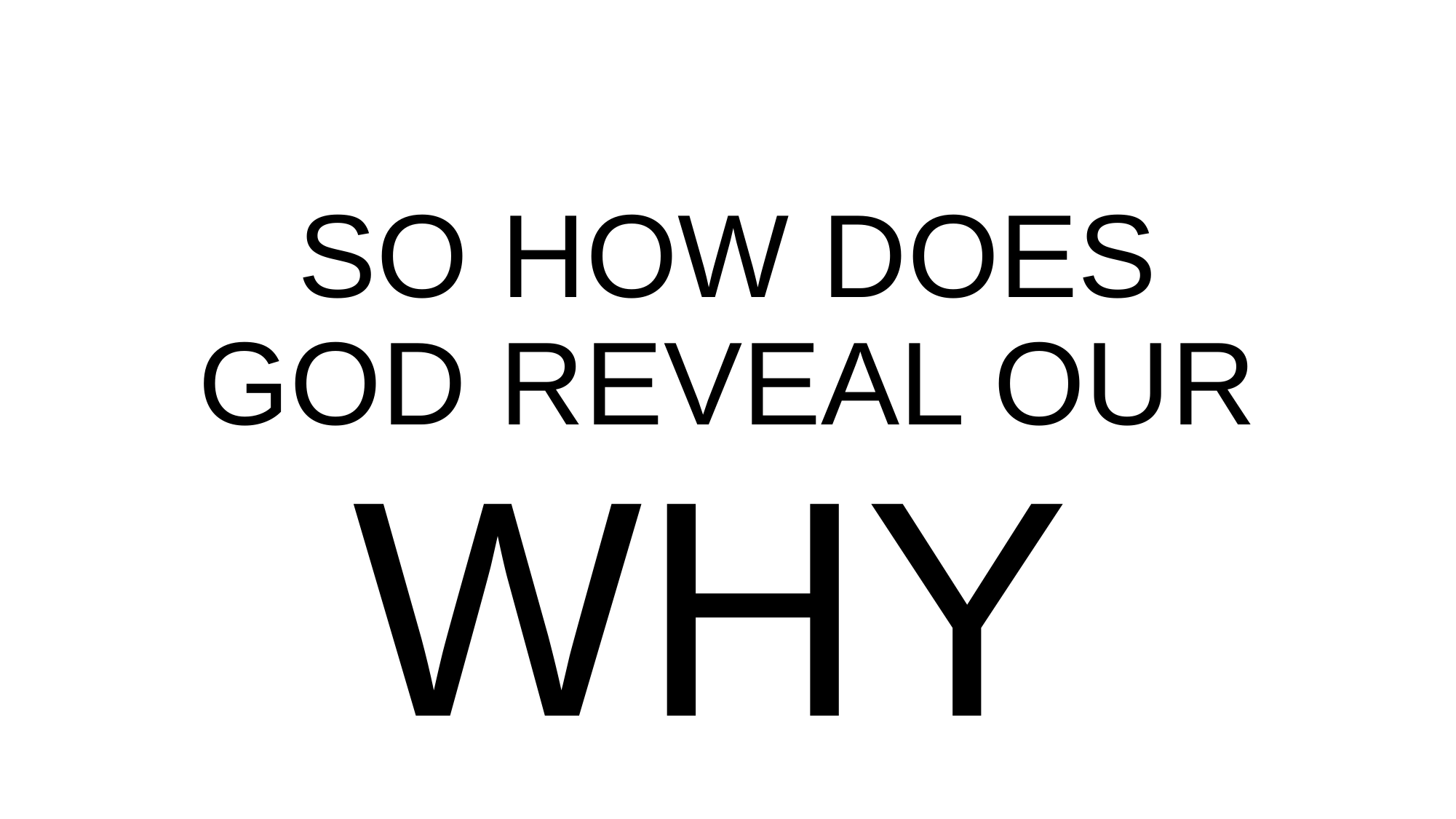

# SO HOW DOES GOD REVEAL OUR WHY